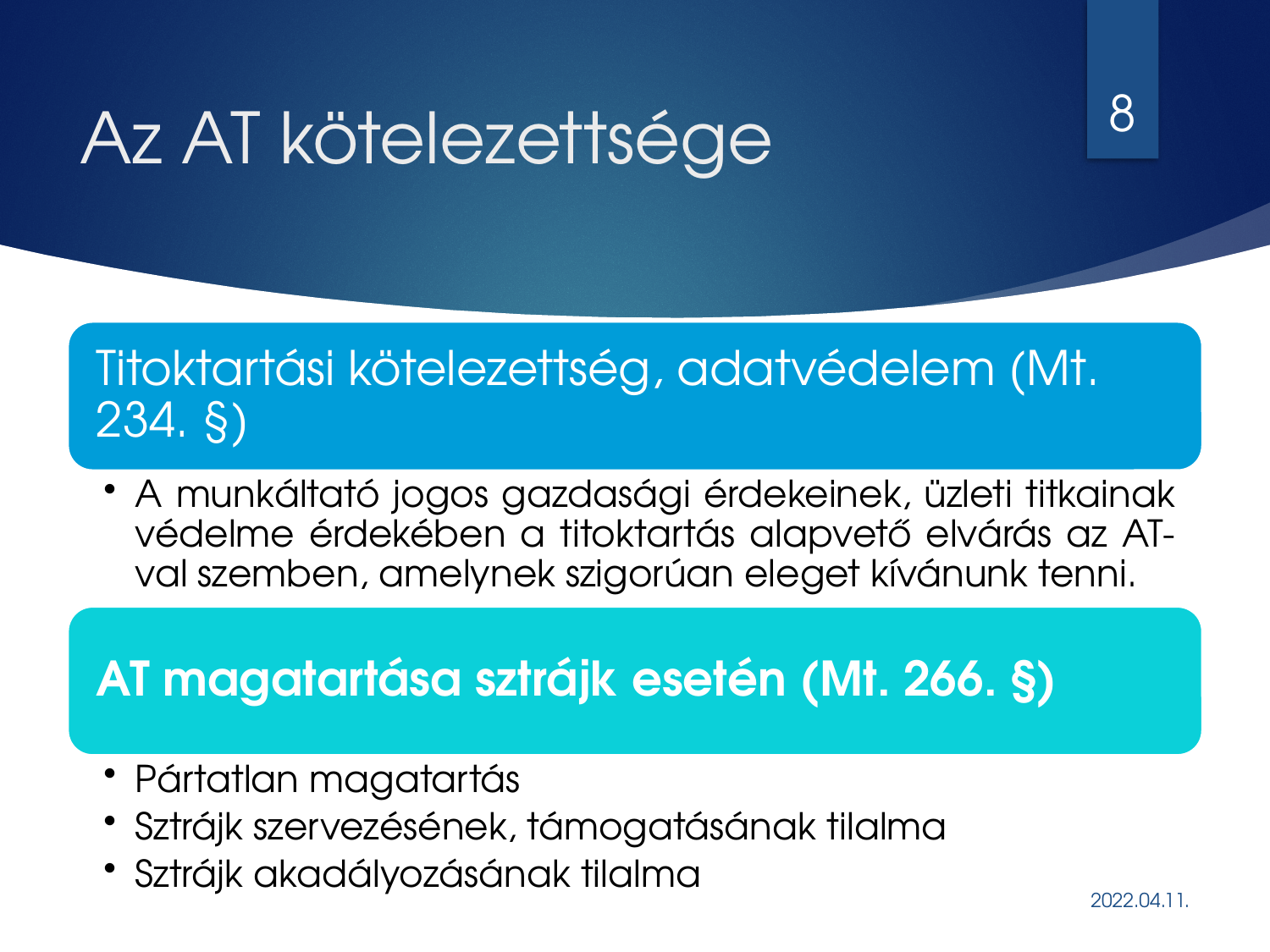

8
# Az AT kötelezettsége

Titoktartási kötelezettség, adatvédelem (Mt. 234. §)
A munkáltató jogos gazdasági érdekeinek, üzleti titkainak védelme érdekében a titoktartás alapvető elvárás az AT-val szemben, amelynek szigorúan eleget kívánunk tenni.
AT magatartása sztrájk esetén (Mt. 266. §)
Pártatlan magatartás
Sztrájk szervezésének, támogatásának tilalma
Sztrájk akadályozásának tilalma
2022.04.11.